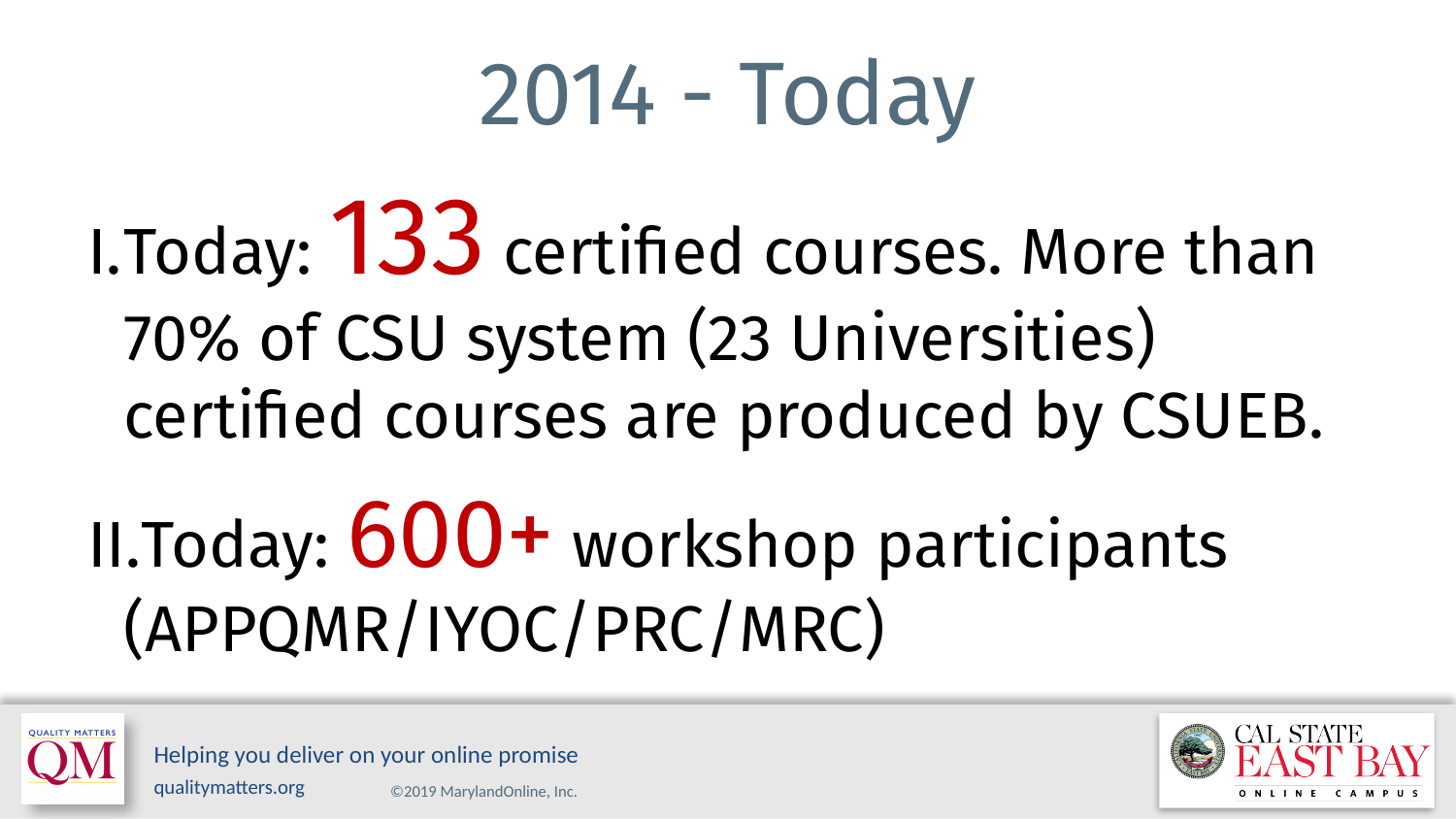

# 2014 - Today
Today: 133 certified courses. More than 70% of CSU system (23 Universities) certified courses are produced by CSUEB.
Today: 600+ workshop participants (APPQMR/IYOC/PRC/MRC)